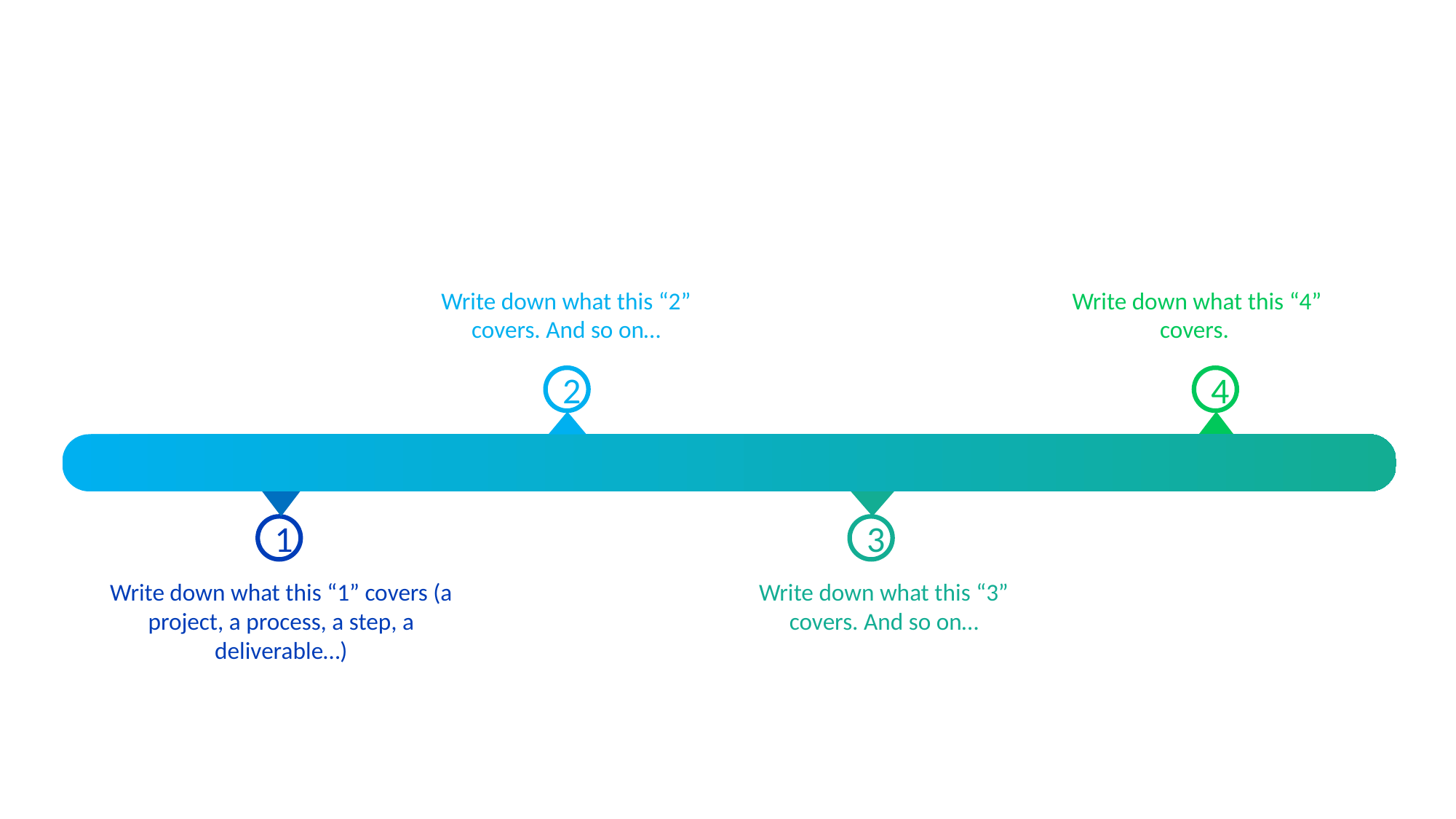

Write down what this “2” covers. And so on…
Write down what this “4” covers.
2
4

1
3
Write down what this “1” covers (a project, a process, a step, a deliverable…)
Write down what this “3” covers. And so on…